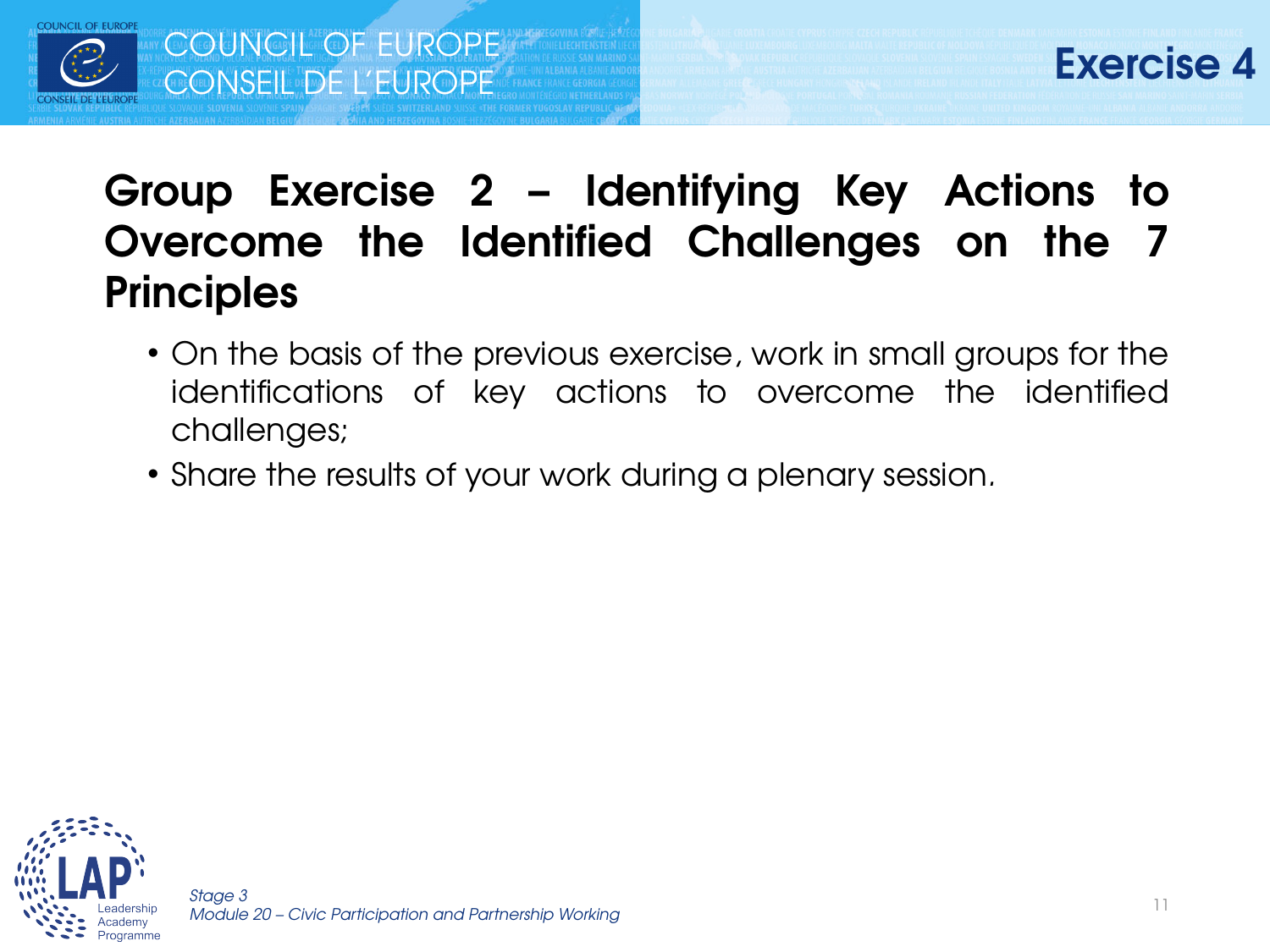

# Exercise 4
Group Exercise 2 – Identifying Key Actions to Overcome the Identified Challenges on the 7 Principles
On the basis of the previous exercise, work in small groups for the identifications of key actions to overcome the identified challenges;
Share the results of your work during a plenary session.

Stage 3
Module 20 – Civic Participation and Partnership Working
11